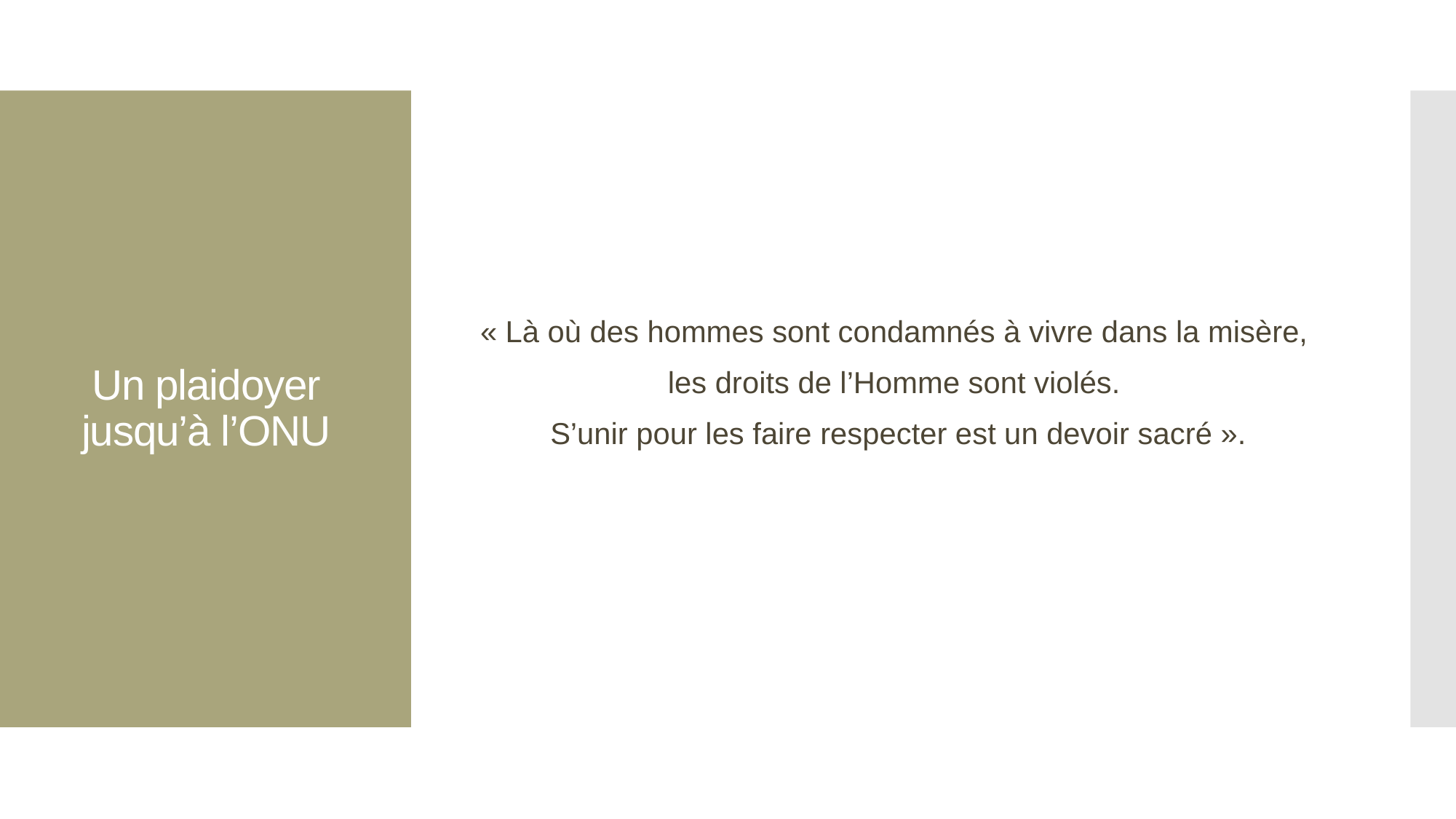

« Là où des hommes sont condamnés à vivre dans la misère,
les droits de l’Homme sont violés.
S’unir pour les faire respecter est un devoir sacré ».

# Un plaidoyer jusqu’à l’ONU